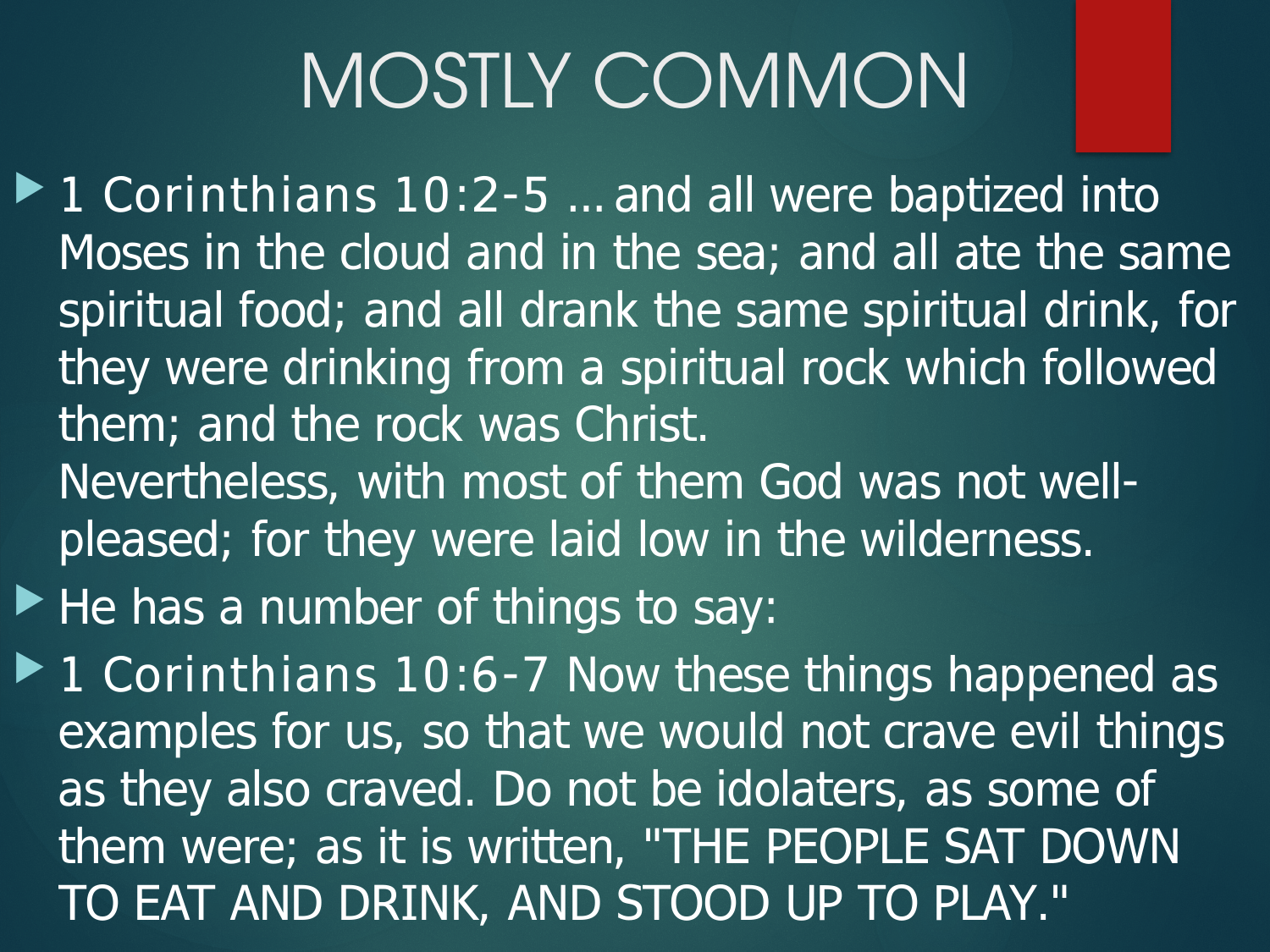

# MOSTLY COMMON
1 Corinthians 10:2-5 …and all were baptized into Moses in the cloud and in the sea; and all ate the same spiritual food; and all drank the same spiritual drink, for they were drinking from a spiritual rock which followed them; and the rock was Christ.
Nevertheless, with most of them God was not well-pleased; for they were laid low in the wilderness.
He has a number of things to say:
1 Corinthians 10:6-7 Now these things happened as examples for us, so that we would not crave evil things as they also craved. Do not be idolaters, as some of them were; as it is written, "THE PEOPLE SAT DOWN TO EAT AND DRINK, AND STOOD UP TO PLAY."